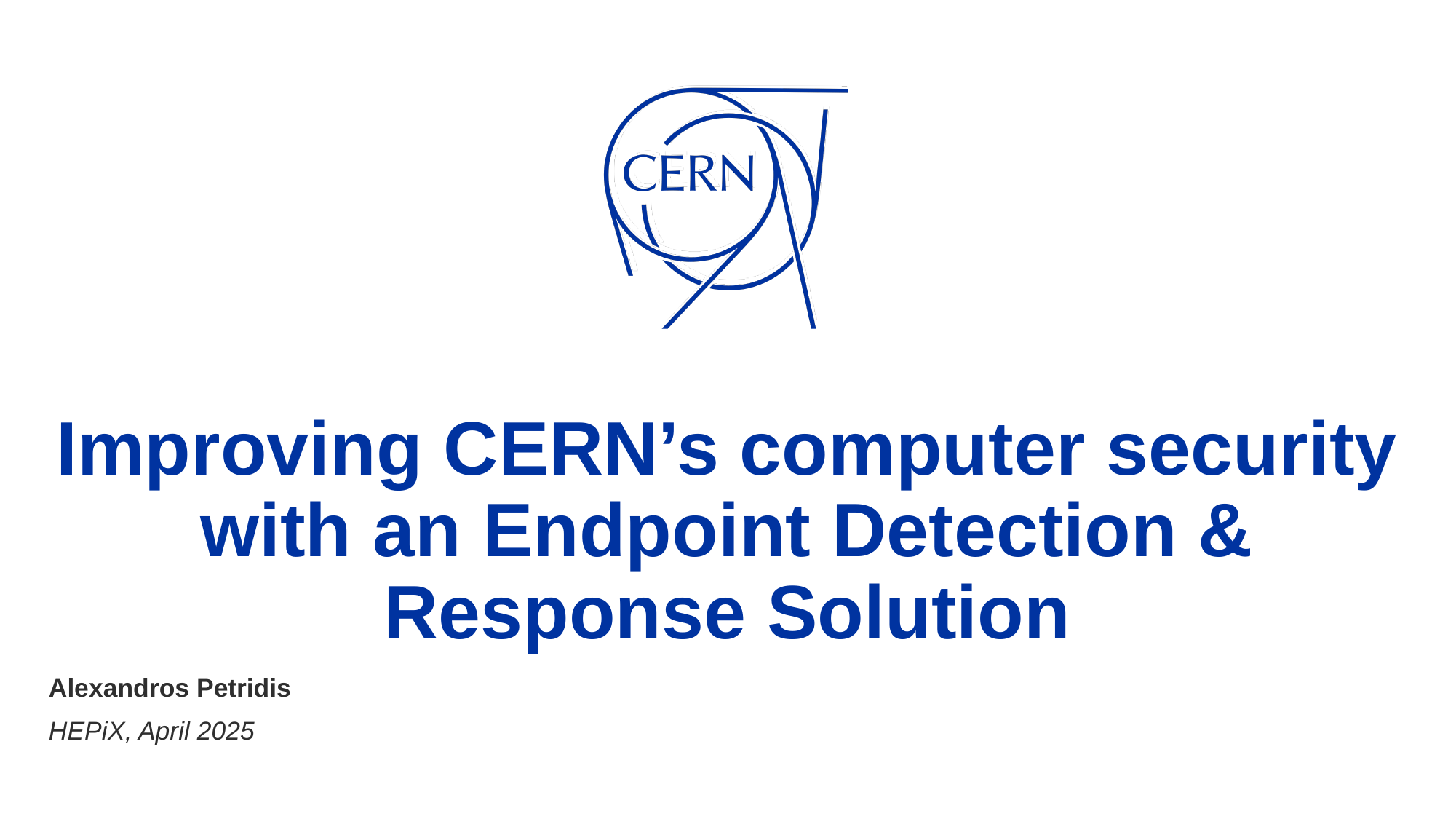

# Improving CERN’s computer security with an Endpoint Detection & Response Solution
Alexandros Petridis
HEPiX, April 2025